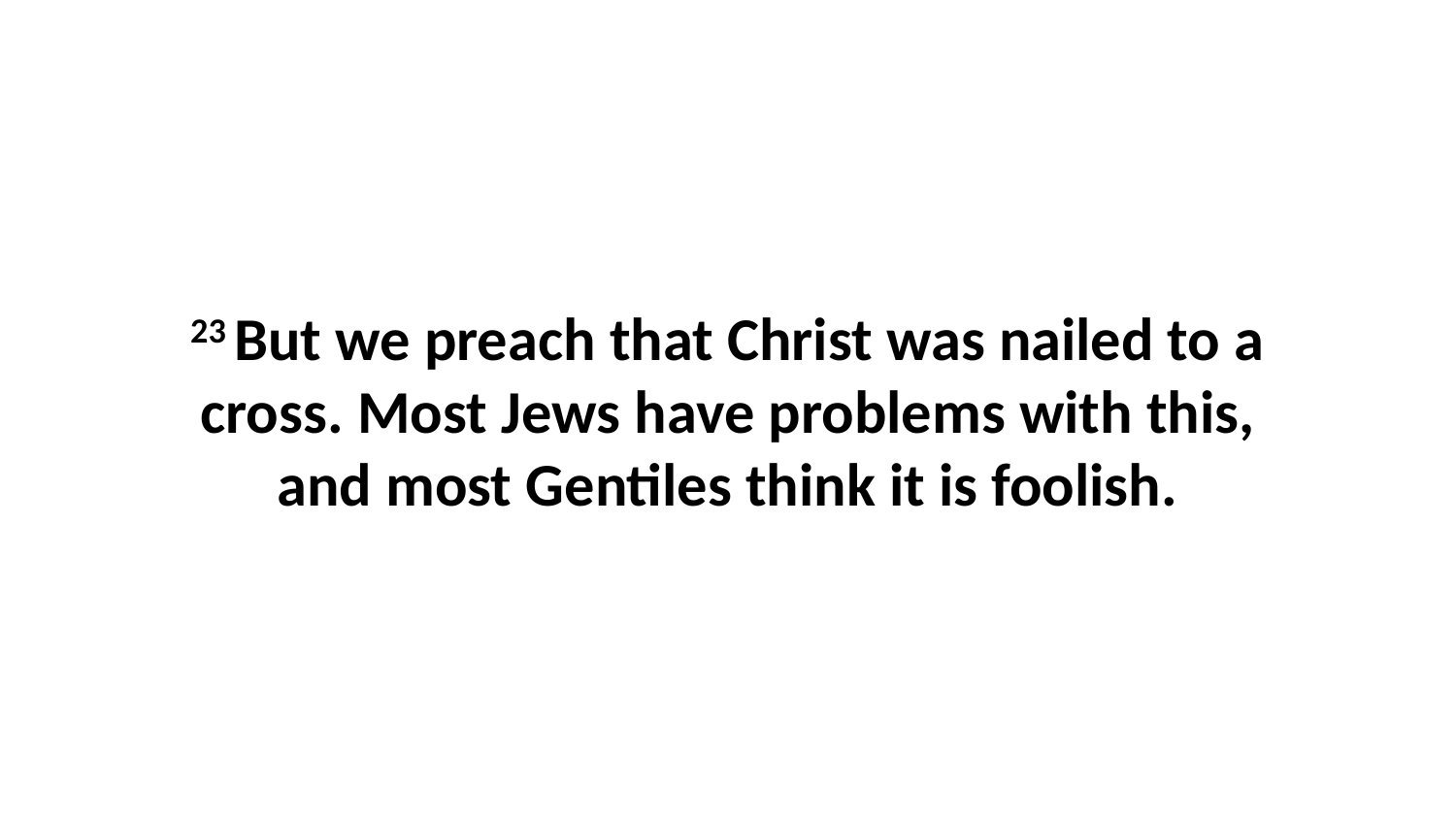

23 But we preach that Christ was nailed to a cross. Most Jews have problems with this, and most Gentiles think it is foolish.